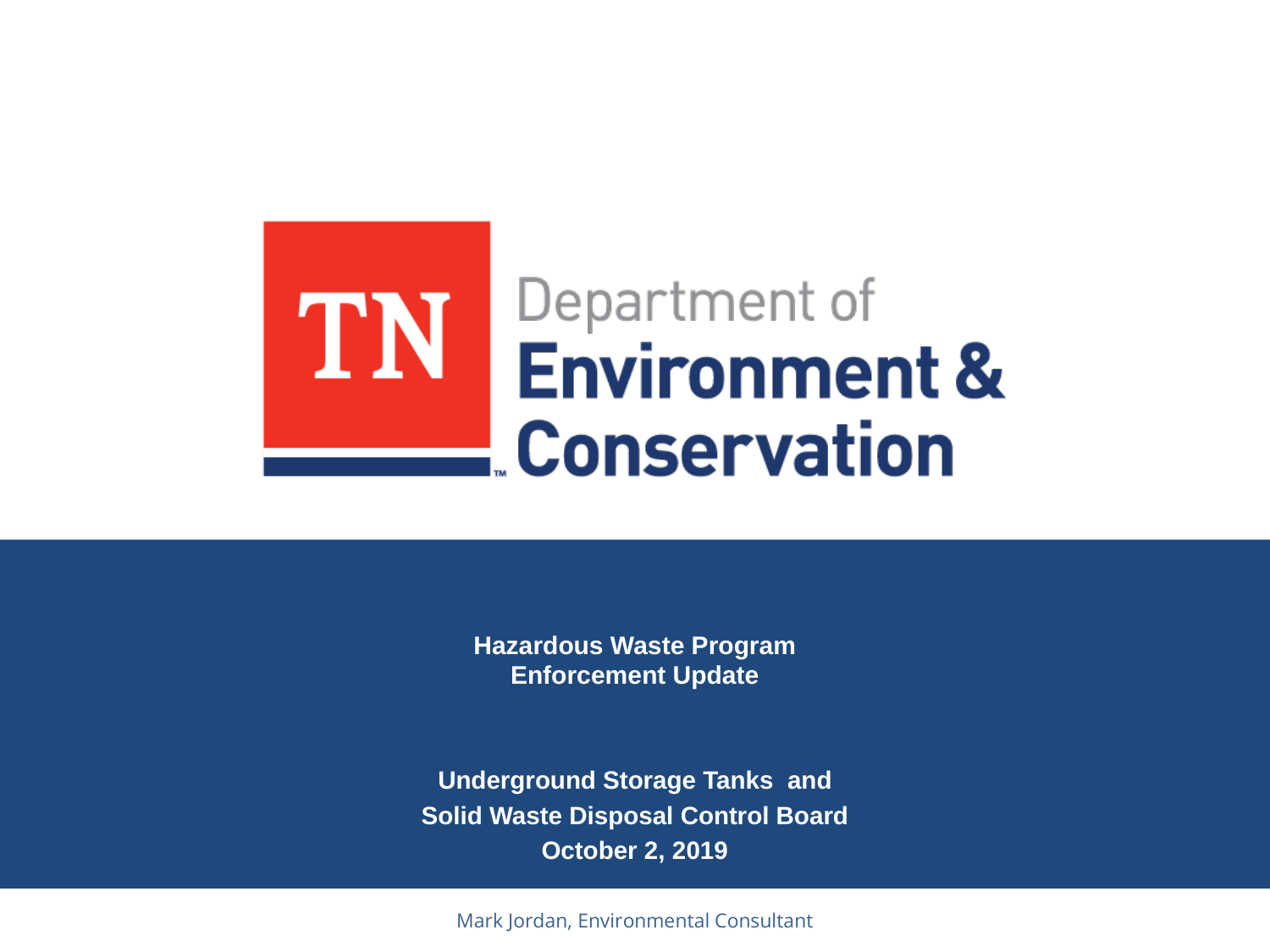

# Hazardous Waste Program Enforcement Update
 Underground Storage Tanks  and
Solid Waste Disposal Control Board
October 2, 2019
Mark Jordan, Environmental Consultant